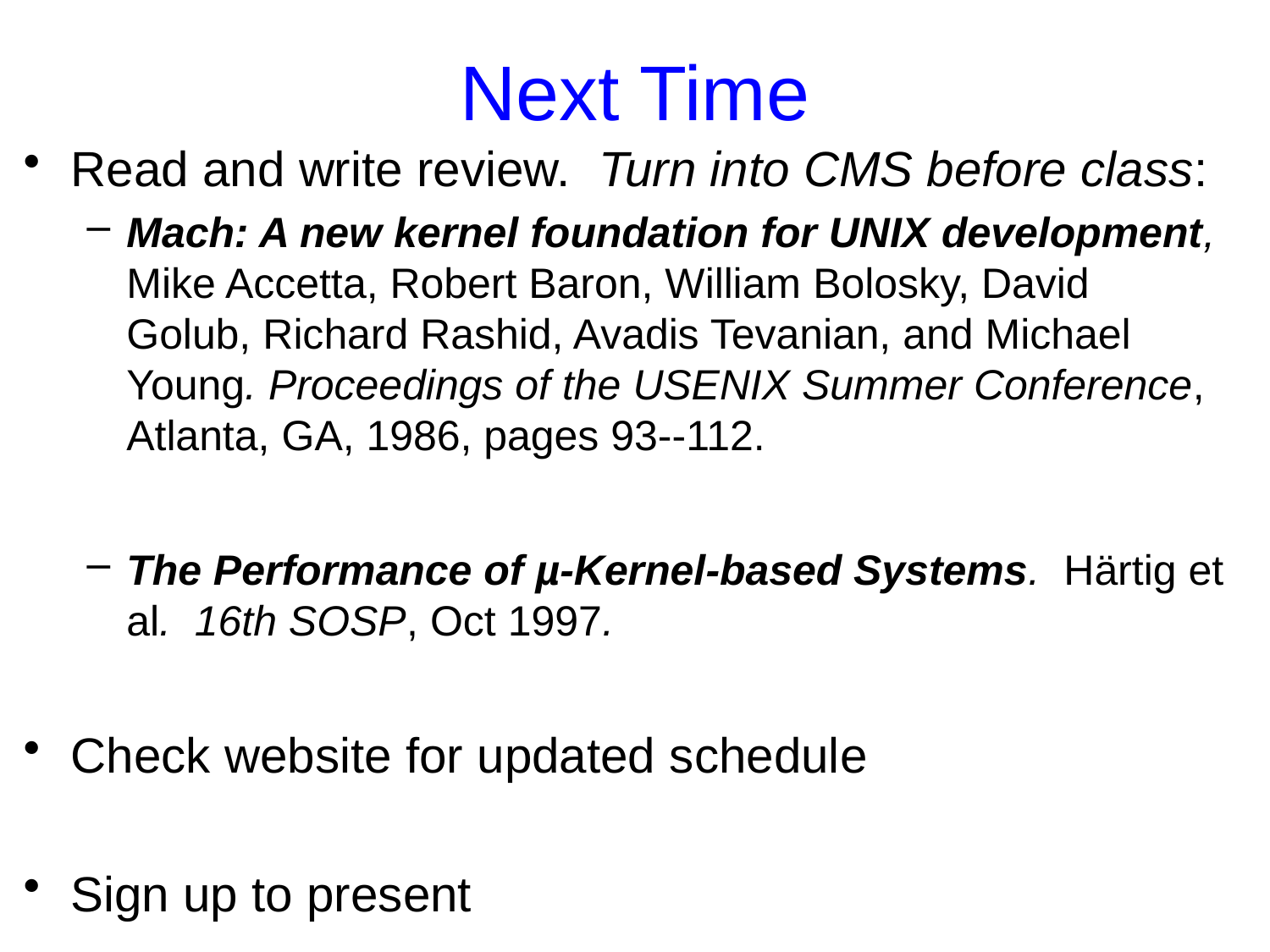

# Next Time
Read and write review.  Turn into CMS before class:
Mach: A new kernel foundation for UNIX development, Mike Accetta, Robert Baron, William Bolosky, David Golub, Richard Rashid, Avadis Tevanian, and Michael Young. Proceedings of the USENIX Summer Conference, Atlanta, GA, 1986, pages 93--112.

The Performance of µ-Kernel-based Systems.  Härtig et al.  16th SOSP, Oct 1997.

Check website for updated schedule

Sign up to present